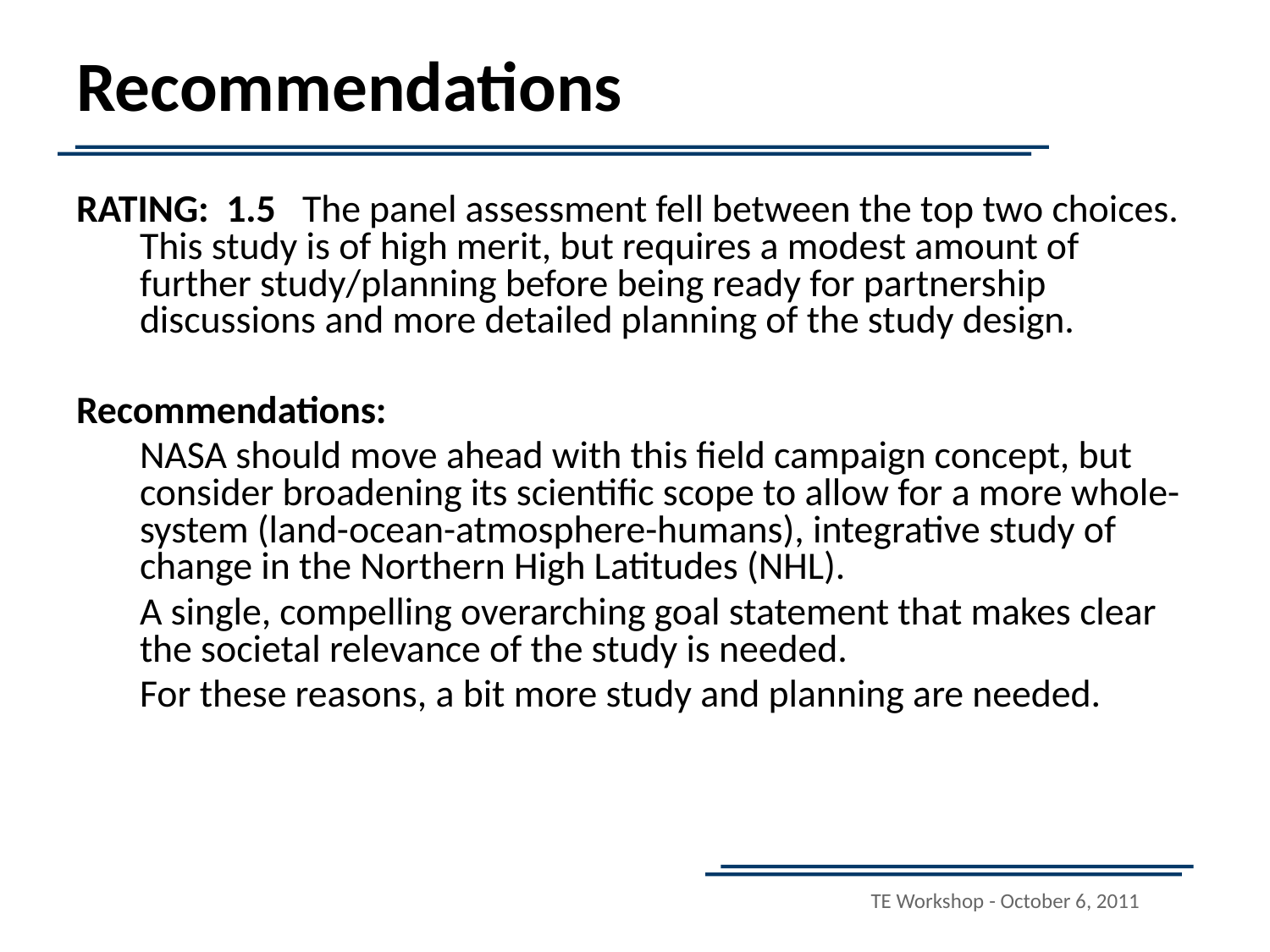

# Recommendations
RATING:  1.5   The panel assessment fell between the top two choices.  This study is of high merit, but requires a modest amount of further study/planning before being ready for partnership discussions and more detailed planning of the study design.

Recommendations:
	NASA should move ahead with this field campaign concept, but consider broadening its scientific scope to allow for a more whole-system (land-ocean-atmosphere-humans), integrative study of change in the Northern High Latitudes (NHL).
	A single, compelling overarching goal statement that makes clear the societal relevance of the study is needed.
	For these reasons, a bit more study and planning are needed.

TE Workshop - October 6, 2011